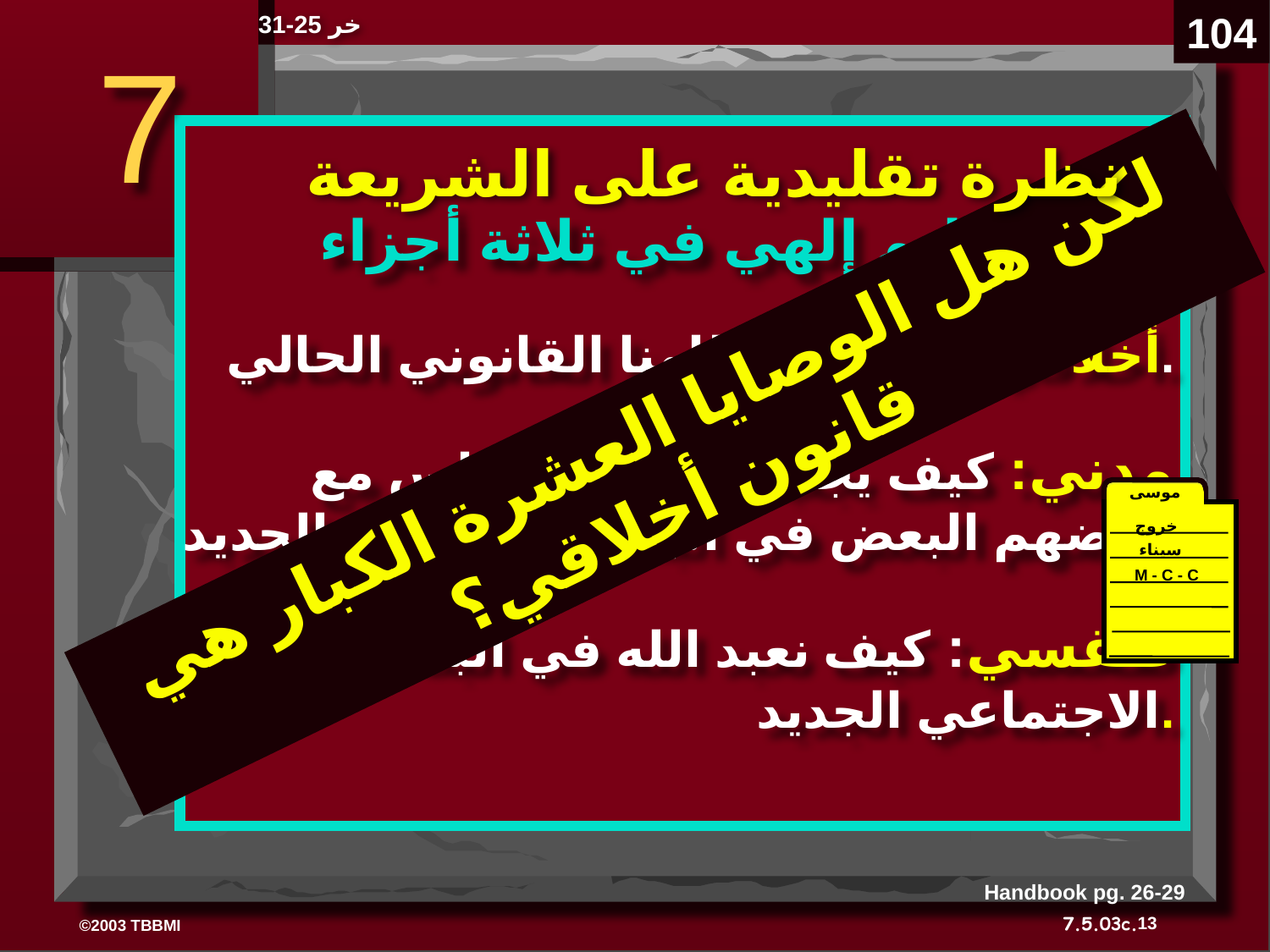

104
خر 25-31

7

تعليم إلهي في ثلاثة أجزاء:

أخلاقي: أساس لنظامنا القانوني الحالي.

مدني: كيف يجب أن يعيش الناس مع بعضهم البعض في البناء الاجتماعي الجديد.

طقسي: كيف نعبد الله في البناء الاجتماعي الجديد.

نظرة تقليدية على الشريعة

لكن هل الوصايا العشرة الكبار هي قانون أخلاقي؟
موسى

خروج

سيناء

M - C - C

40

Handbook pg. 26-29
13